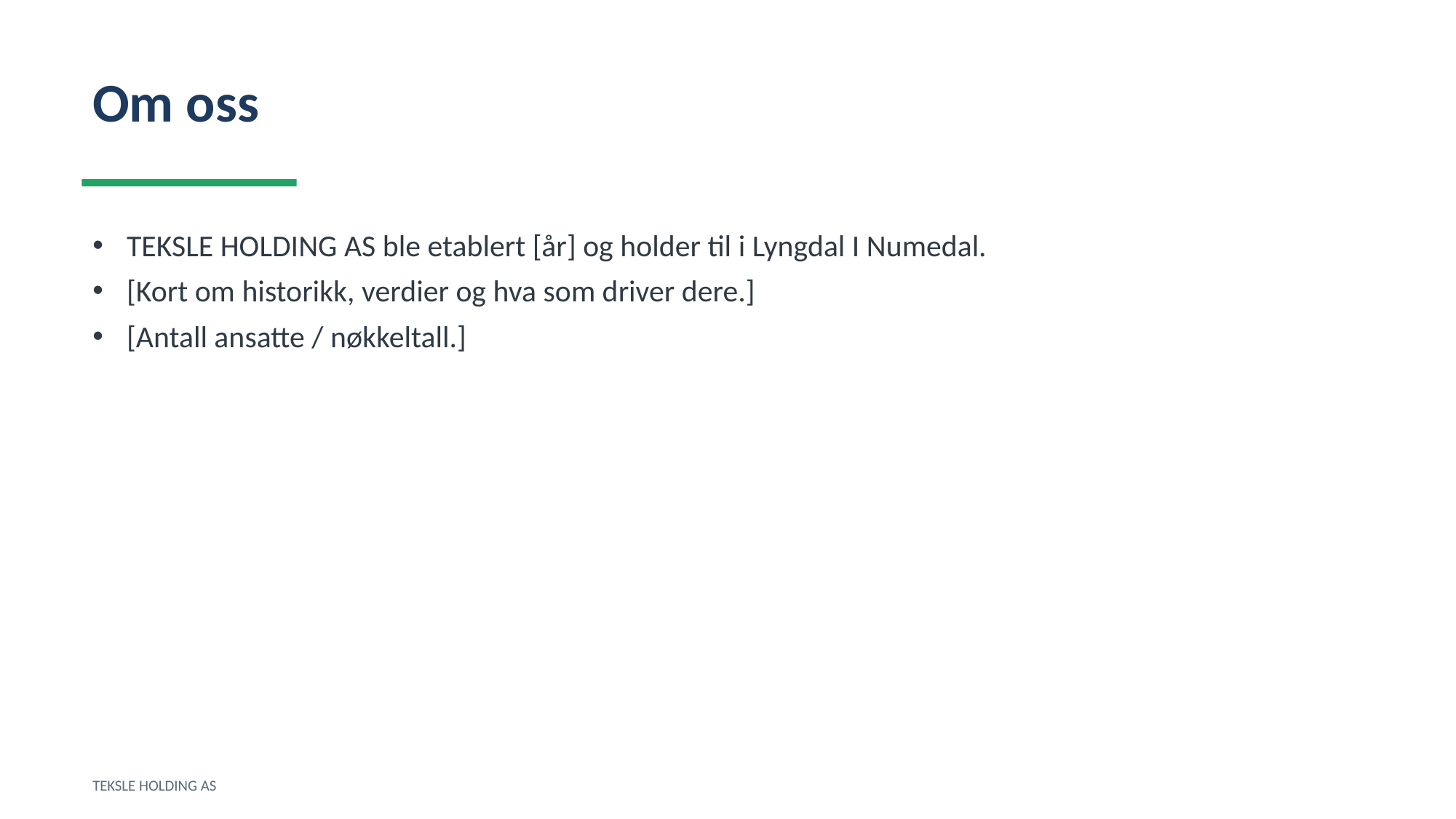

Om oss

TEKSLE HOLDING AS ble etablert [år] og holder til i Lyngdal I Numedal.
[Kort om historikk, verdier og hva som driver dere.]
[Antall ansatte / nøkkeltall.]
TEKSLE HOLDING AS